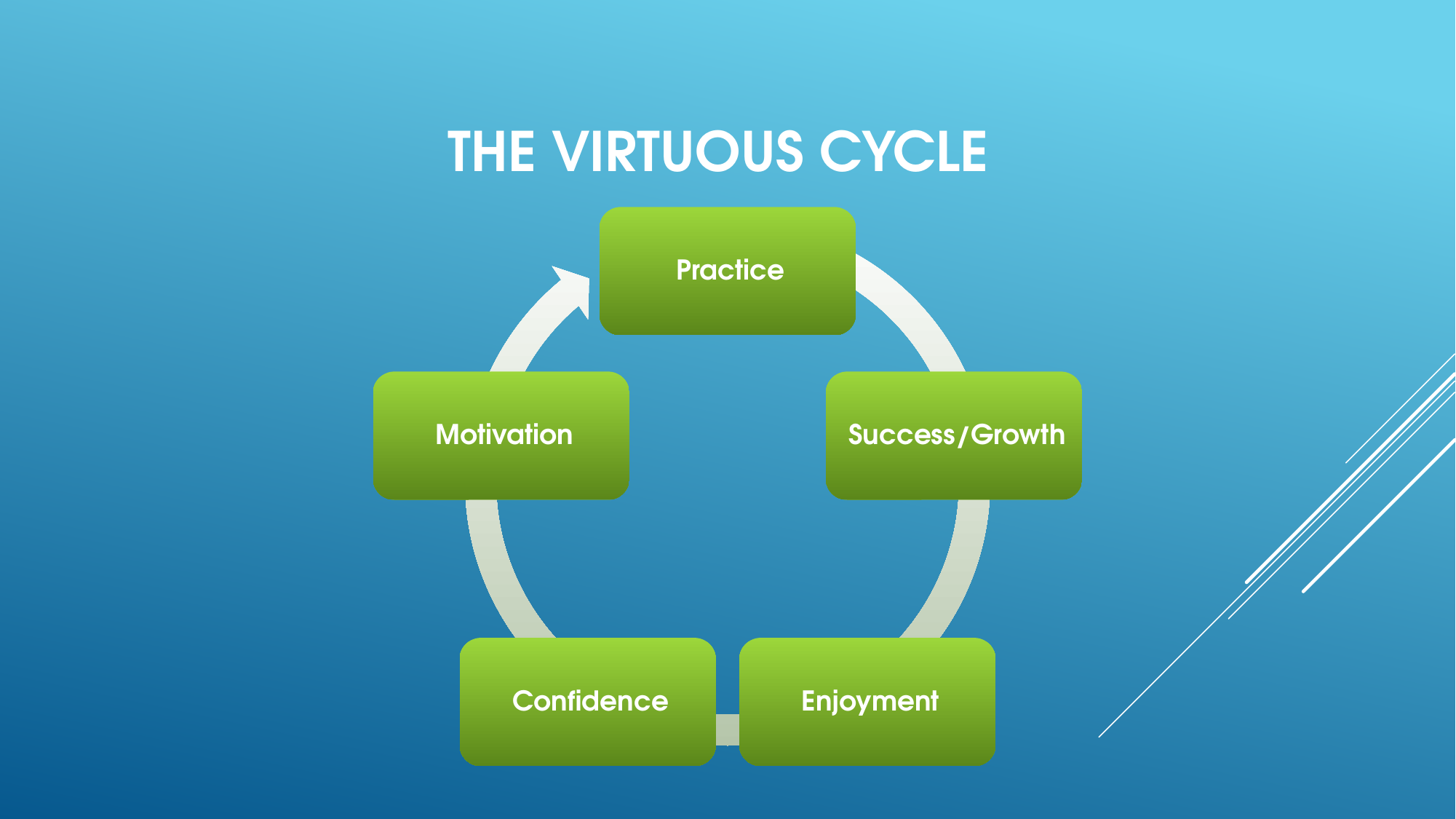

# THE VIRTUOUS CYCLE
Practice
Success/Growth
Enjoyment
Confidence
Motivation